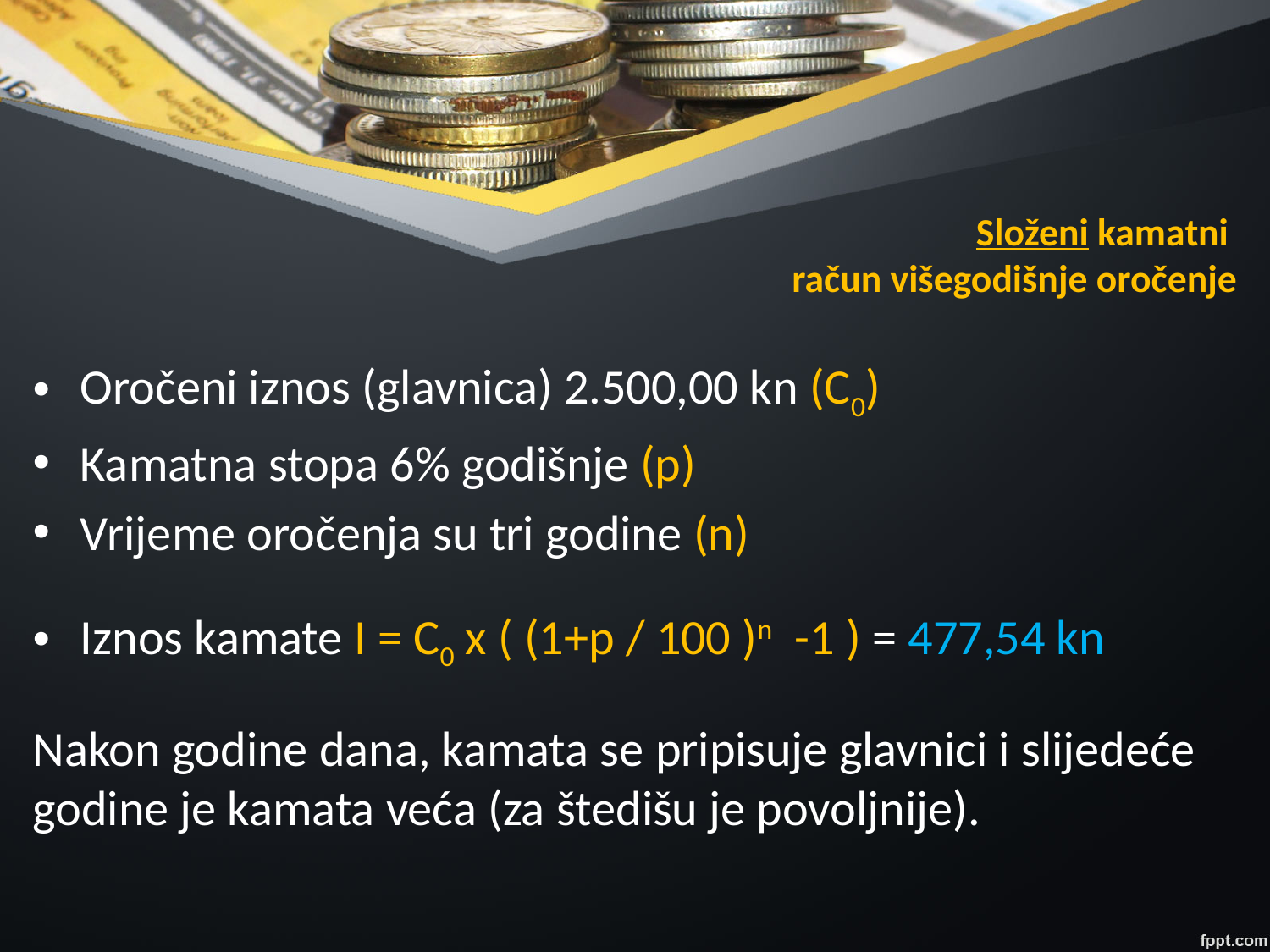

# Složeni kamatni račun višegodišnje oročenje
Oročeni iznos (glavnica) 2.500,00 kn (C0)
Kamatna stopa 6% godišnje (p)
Vrijeme oročenja su tri godine (n)

Iznos kamate I = C0 x ( (1+p / 100 )n  -1 ) = 477,54 kn

Nakon godine dana, kamata se pripisuje glavnici i slijedeće godine je kamata veća (za štedišu je povoljnije).